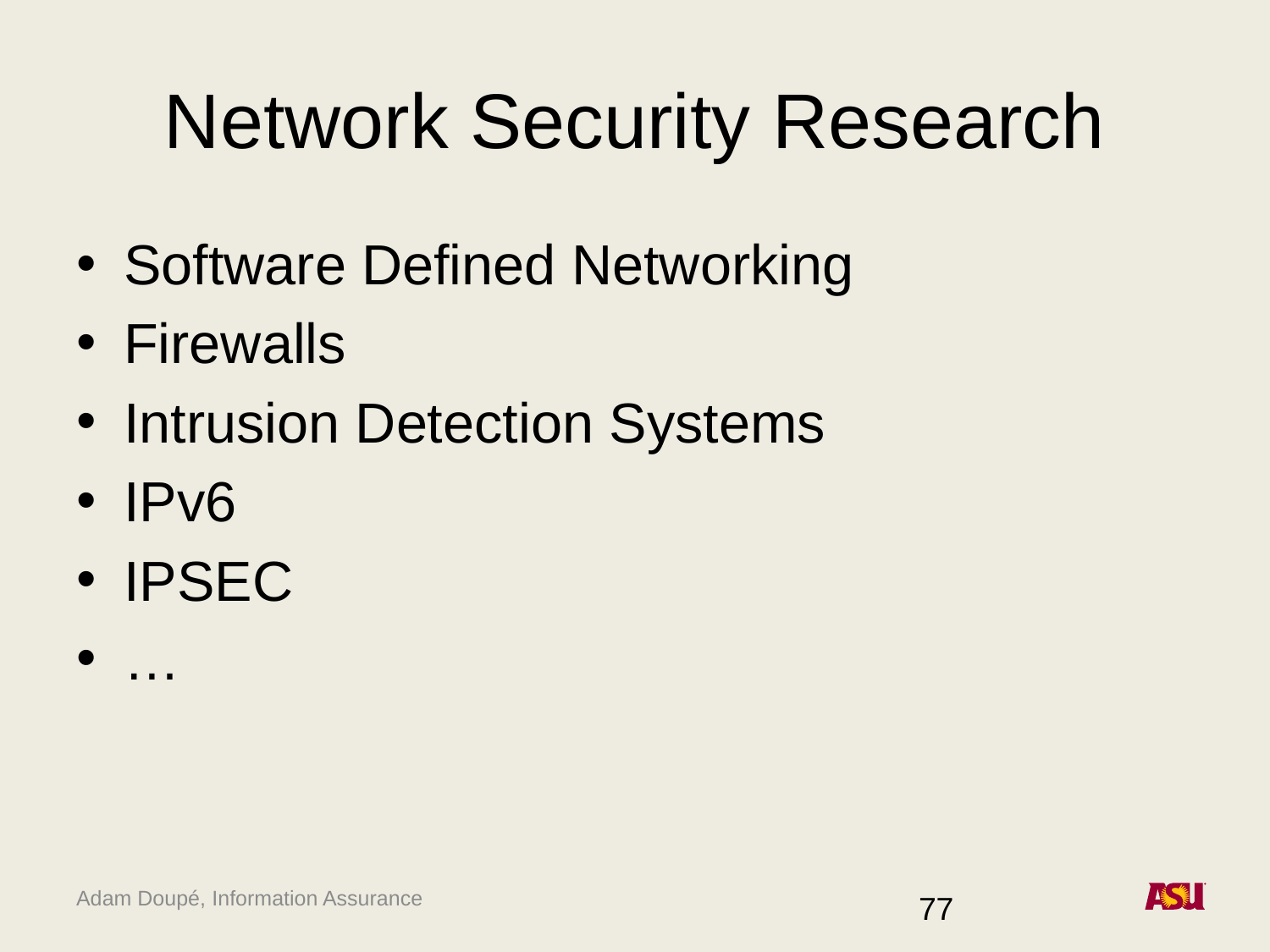

# Network Security Research
Software Defined Networking
Firewalls
Intrusion Detection Systems
IPv6
IPSEC
…
77